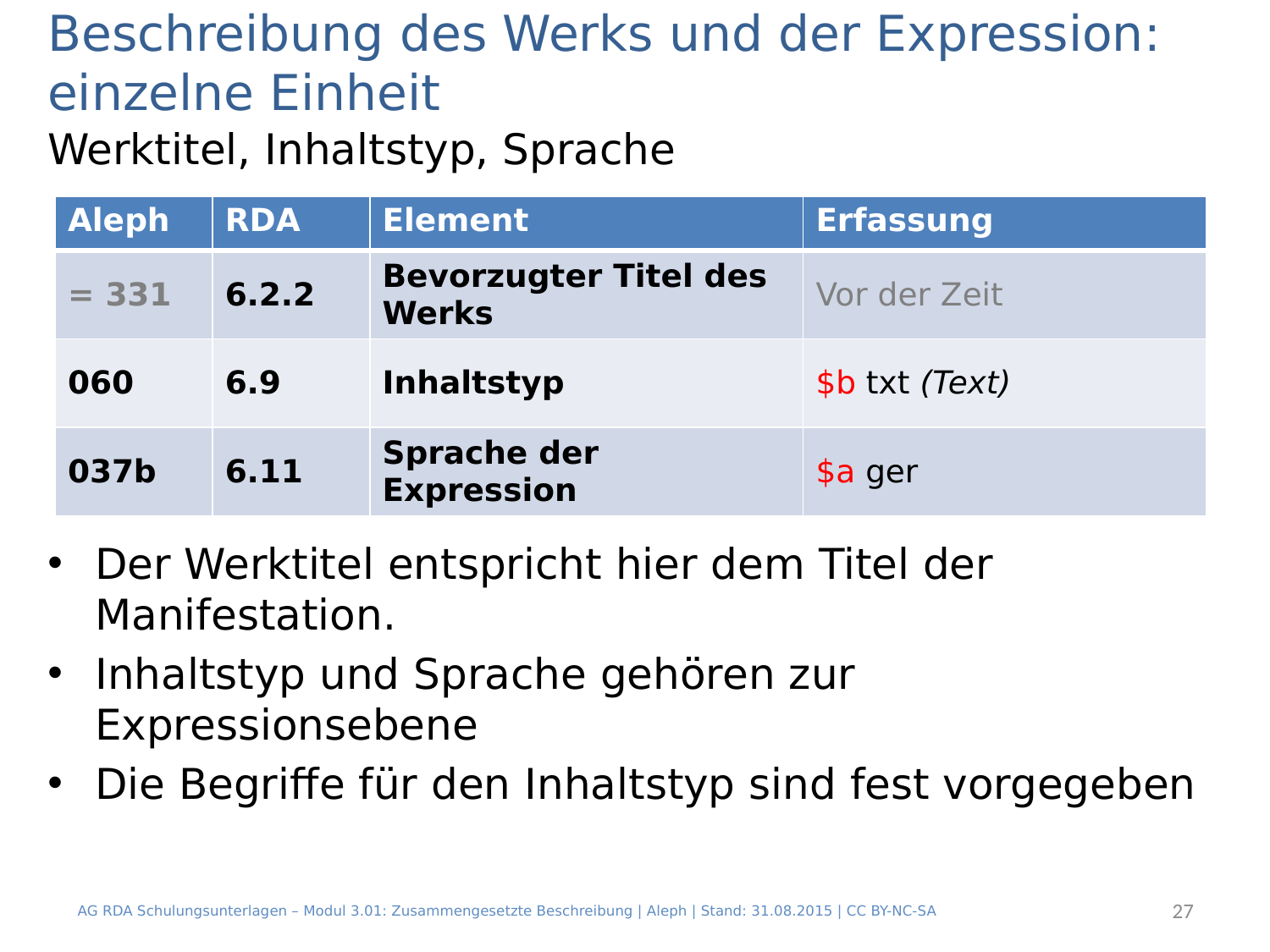

# Beschreibung des Werks und der Expression: einzelne Einheit
Werktitel, Inhaltstyp, Sprache

Der Werktitel entspricht hier dem Titel der Manifestation.
Inhaltstyp und Sprache gehören zur Expressionsebene
Die Begriffe für den Inhaltstyp sind fest vorgegeben

| Aleph | RDA | Element | Erfassung |
| --- | --- | --- | --- |
| = 331 | 6.2.2 | Bevorzugter Titel des Werks | Vor der Zeit |
| 060 | 6.9 | Inhaltstyp | $b txt (Text) |
| 037b | 6.11 | Sprache der Expression | $a ger |
AG RDA Schulungsunterlagen – Modul 3.01: Zusammengesetzte Beschreibung | Aleph | Stand: 31.08.2015 | CC BY-NC-SA
27